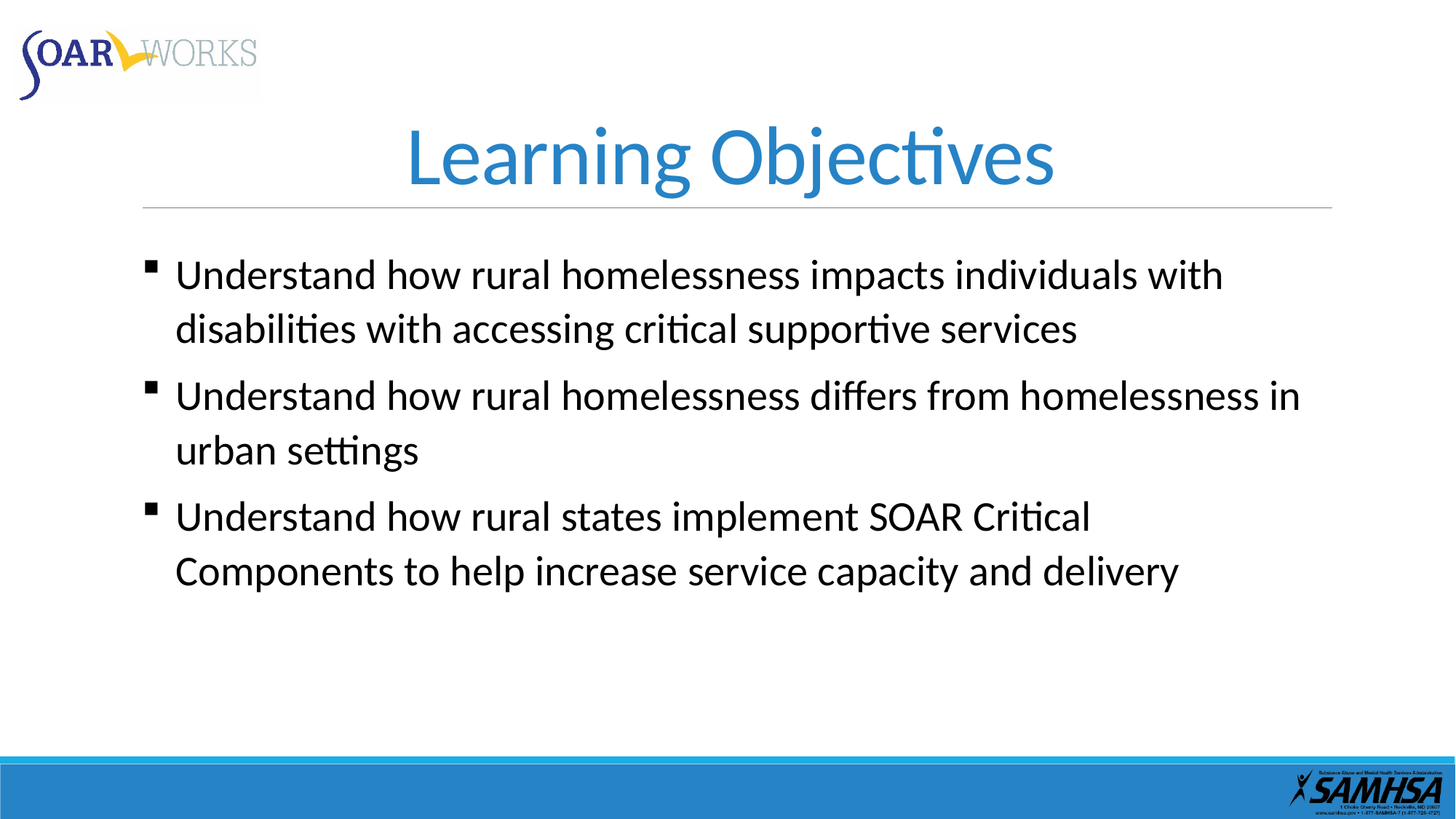

# Learning Objectives

Understand how rural homelessness impacts individuals with disabilities with accessing critical supportive services
Understand how rural homelessness differs from homelessness in urban settings
Understand how rural states implement SOAR Critical Components to help increase service capacity and delivery